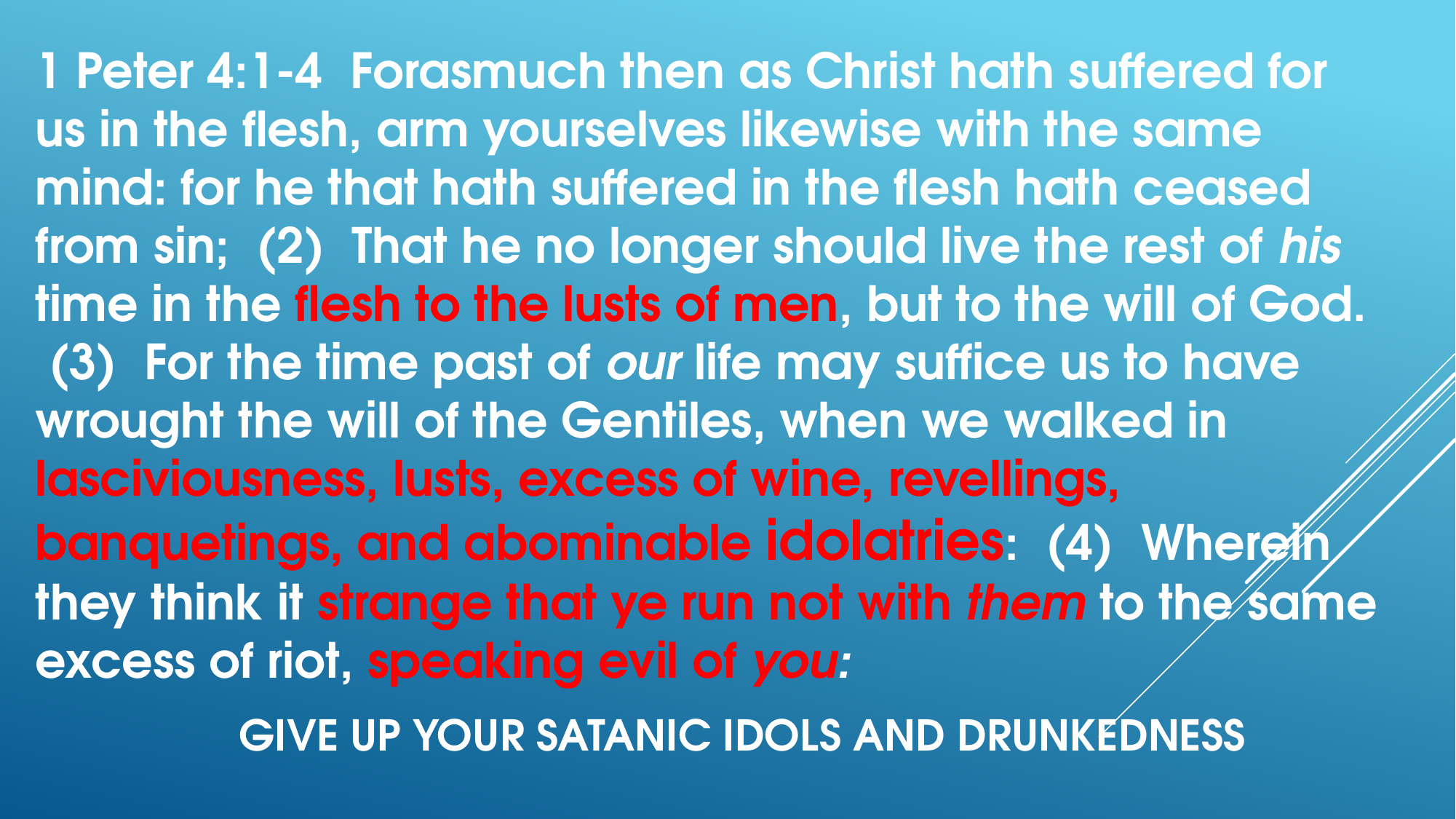

1 Peter 4:1-4  Forasmuch then as Christ hath suffered for us in the flesh, arm yourselves likewise with the same mind: for he that hath suffered in the flesh hath ceased from sin;  (2)  That he no longer should live the rest of his time in the flesh to the lusts of men, but to the will of God.  (3)  For the time past of our life may suffice us to have wrought the will of the Gentiles, when we walked in lasciviousness, lusts, excess of wine, revellings, banquetings, and abominable idolatries:  (4)  Wherein they think it strange that ye run not with them to the same excess of riot, speaking evil of you:

# GIVE UP YOUR SATANIC IDOLS AND DRUNKEDNESS